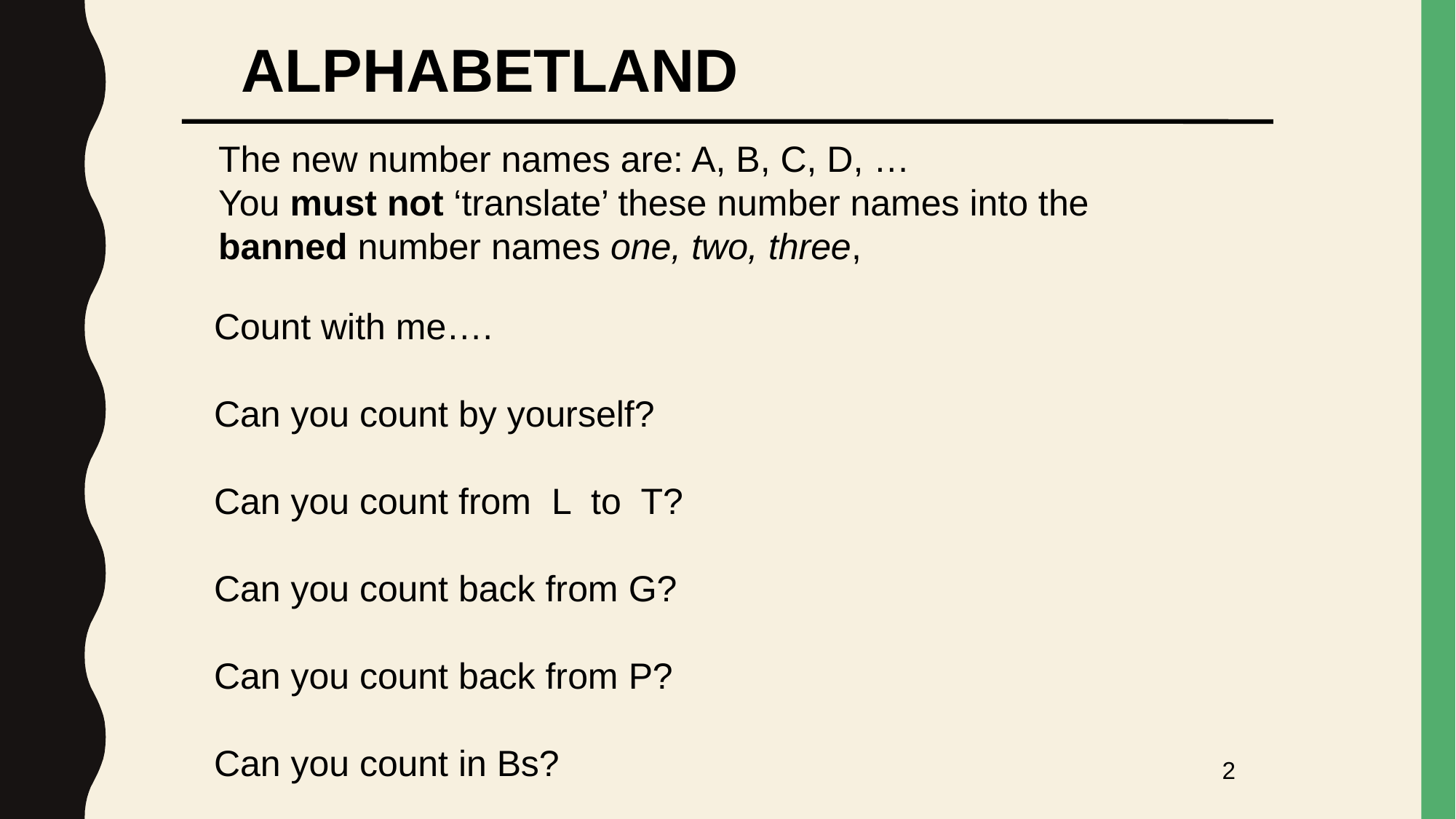

ALPHABETLAND

The new number names are: A, B, C, D, …
You must not ‘translate’ these number names into the banned number names one, two, three,

Count with me….

Can you count by yourself?

Can you count from  L  to  T?

Can you count back from G?

Can you count back from P?

Can you count in Bs?

2